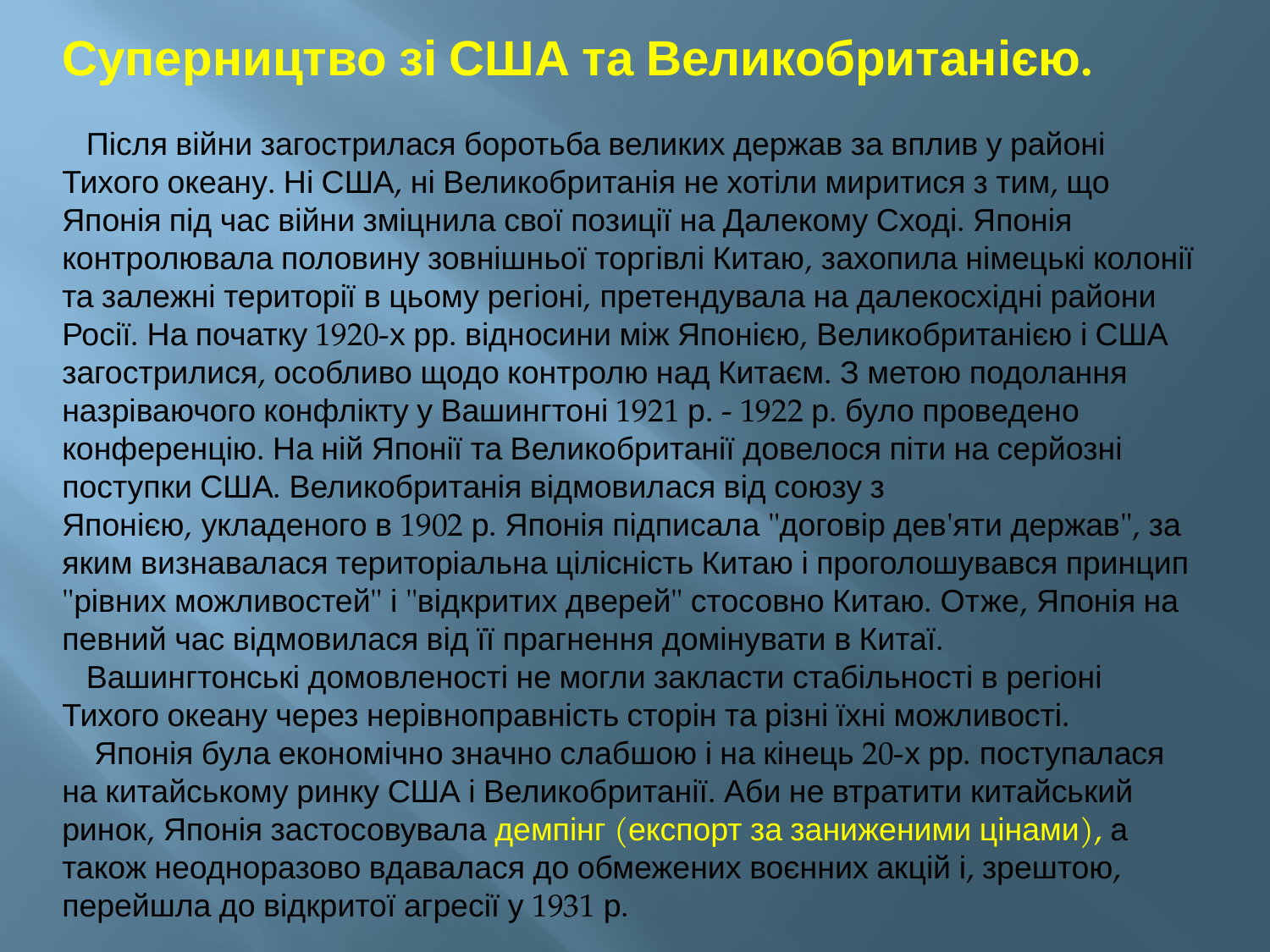

Суперництво зі США та Великобританією.

   Після війни загострилася боротьба великих держав за вплив у районі Тихого океану. Ні США, ні Великобританія не хотіли миритися з тим, що Японія під час війни зміцнила свої позиції на Далекому Сході. Японія контролювала половину зовнішньої торгівлі Китаю‚ захопила німецькі колонії та залежні території в цьому регіоні‚ претендувала на далекосхідні райони Росії. На початку 1920-х рр. відносини між Японією‚ Великобританією і США загострилися, особливо щодо контролю над Китаєм. З метою подолання назріваючого конфлікту у Вашингтоні 1921 р. - 1922 р. було проведено конференцію. На ній Японії та Великобританії довелося піти на серйозні поступки США. Великобританія відмовилася від союзу з Японією‚ укладеного в 1902 р. Японія підписала "договір дев'яти держав"‚ за яким визнавалася територіальна цілісність Китаю і проголошувався принцип "рівних можливостей" і "відкритих дверей" стосовно Китаю. Отже‚ Японія на певний час відмовилася від її прагнення домінувати в Китаї.
   Вашингтонські домовленості не могли закласти стабільності в регіоні Тихого океану через нерівноправність сторін та різні їхні можливості.
    Японія була економічно значно слабшою і на кінець 20-х рр. поступалася на китайському ринку США і Великобританії. Аби не втратити китайський ринок‚ Японія застосовувала демпінг (експорт за заниженими цінами), а також неодноразово вдавалася до обмежених воєнних акцій і, зрештою, перейшла до відкритої агресії у 1931 р.